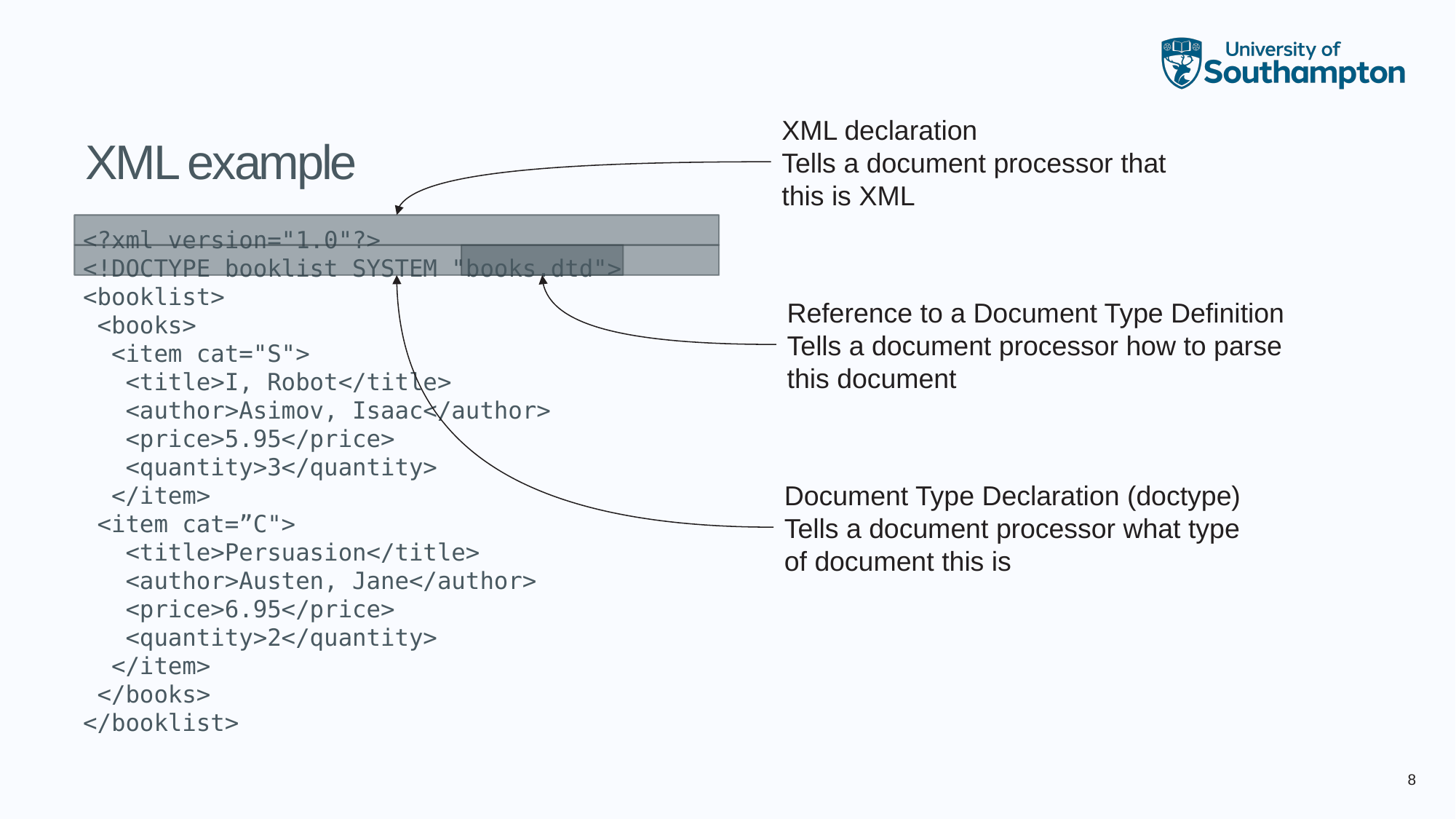

# XML example
XML declaration
Tells a document processor that
this is XML

<?xml version="1.0"?>
<!DOCTYPE booklist SYSTEM "books.dtd">
<booklist>
 <books>
  <item cat="S">
   <title>I, Robot</title>
   <author>Asimov, Isaac</author>
   <price>5.95</price>
   <quantity>3</quantity>
  </item>
 <item cat=”C">
   <title>Persuasion</title>
   <author>Austen, Jane</author>
   <price>6.95</price>
   <quantity>2</quantity>
  </item>
 </books>
</booklist>

Reference to a Document Type Definition
Tells a document processor how to parse
this document

Document Type Declaration (doctype)
Tells a document processor what type
of document this is